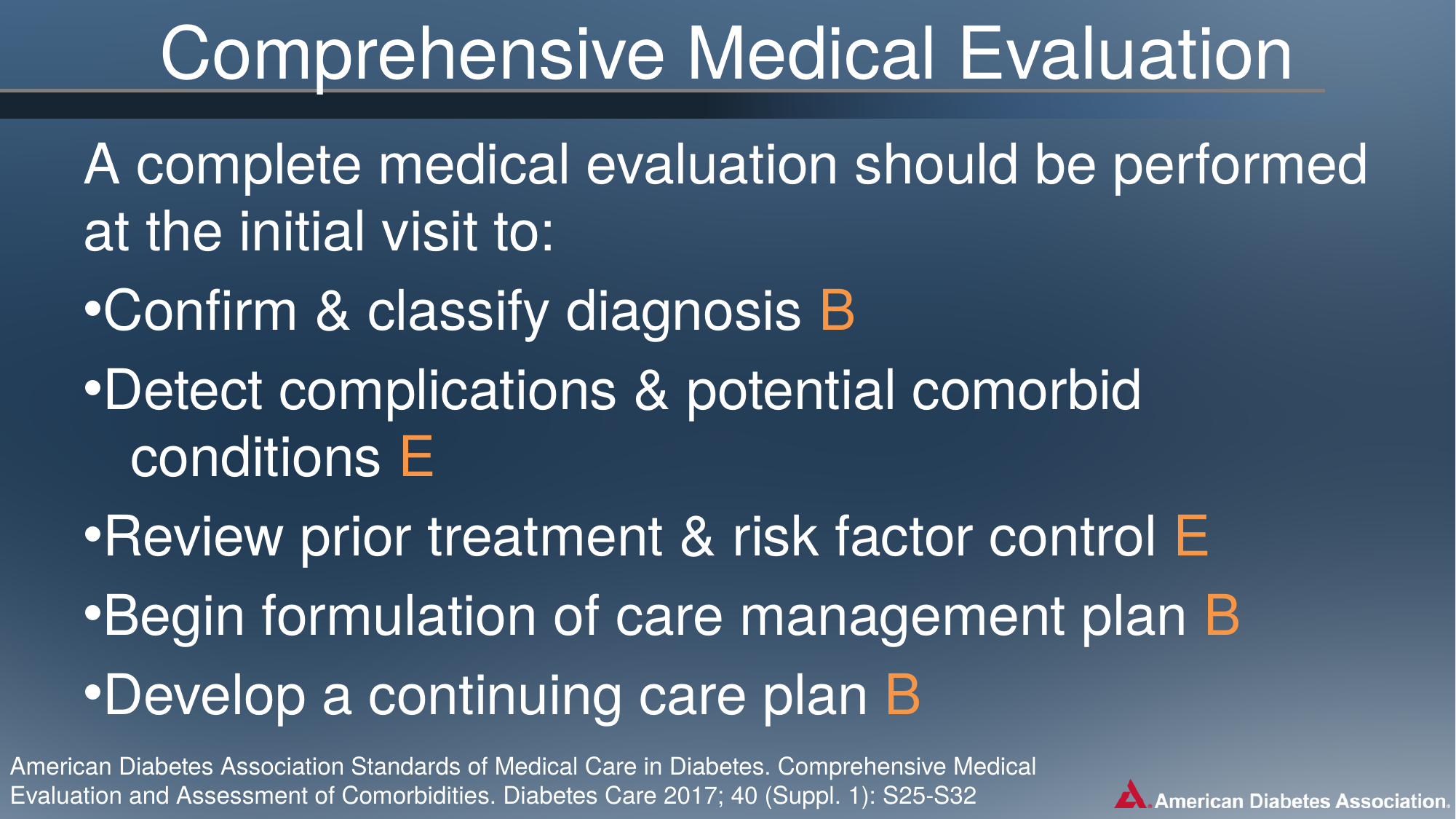

# Comprehensive Medical Evaluation
A complete medical evaluation should be performed at the initial visit to:
Confirm & classify diagnosis B
Detect complications & potential comorbid
   conditions E
Review prior treatment & risk factor control E
Begin formulation of care management plan B
Develop a continuing care plan B
American Diabetes Association Standards of Medical Care in Diabetes. Comprehensive Medical Evaluation and Assessment of Comorbidities. Diabetes Care 2017; 40 (Suppl. 1): S25-S32